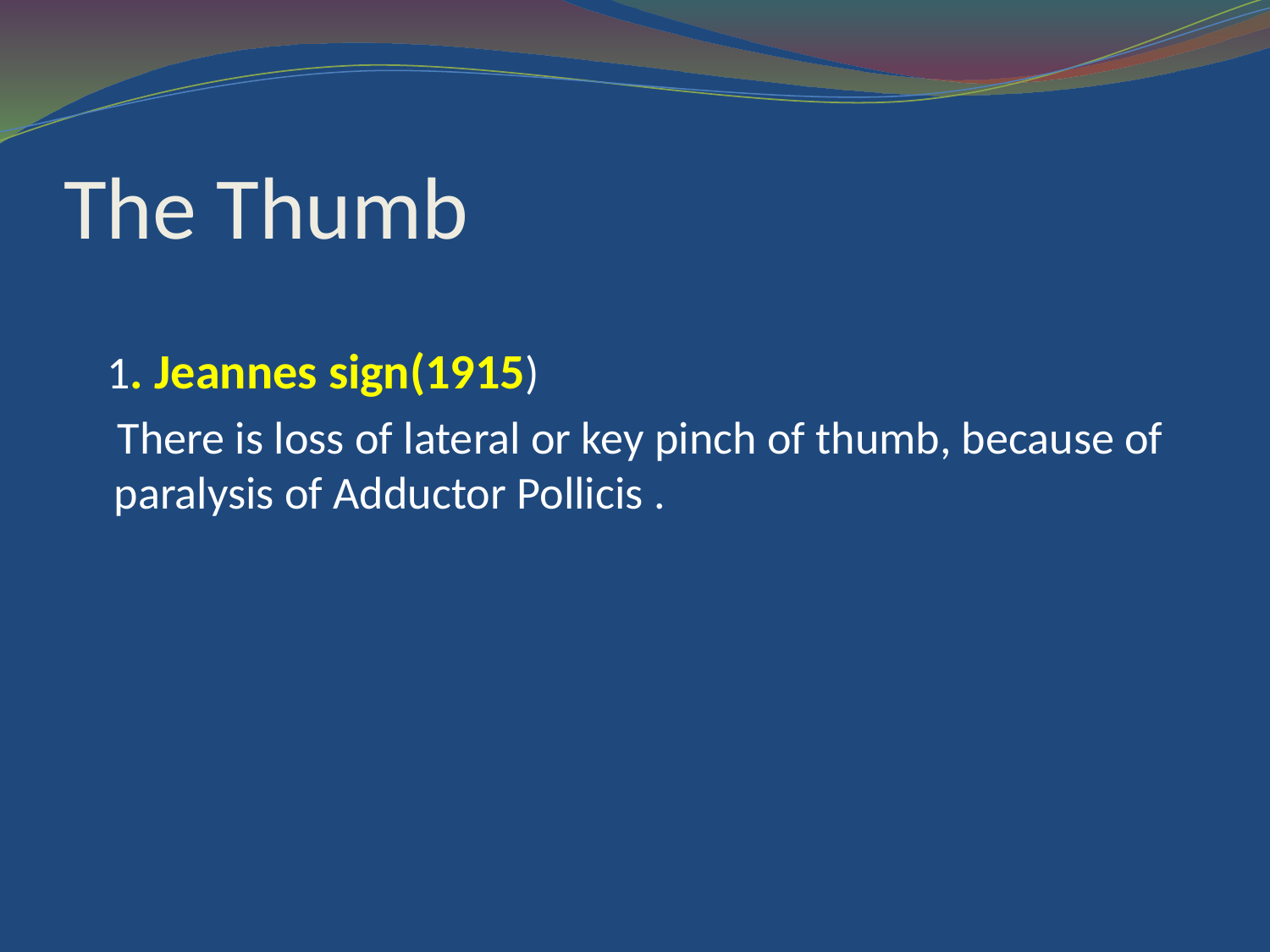

# The Thumb

   1. Jeannes sign(1915)
    There is loss of lateral or key pinch of thumb, because of paralysis of Adductor Pollicis .